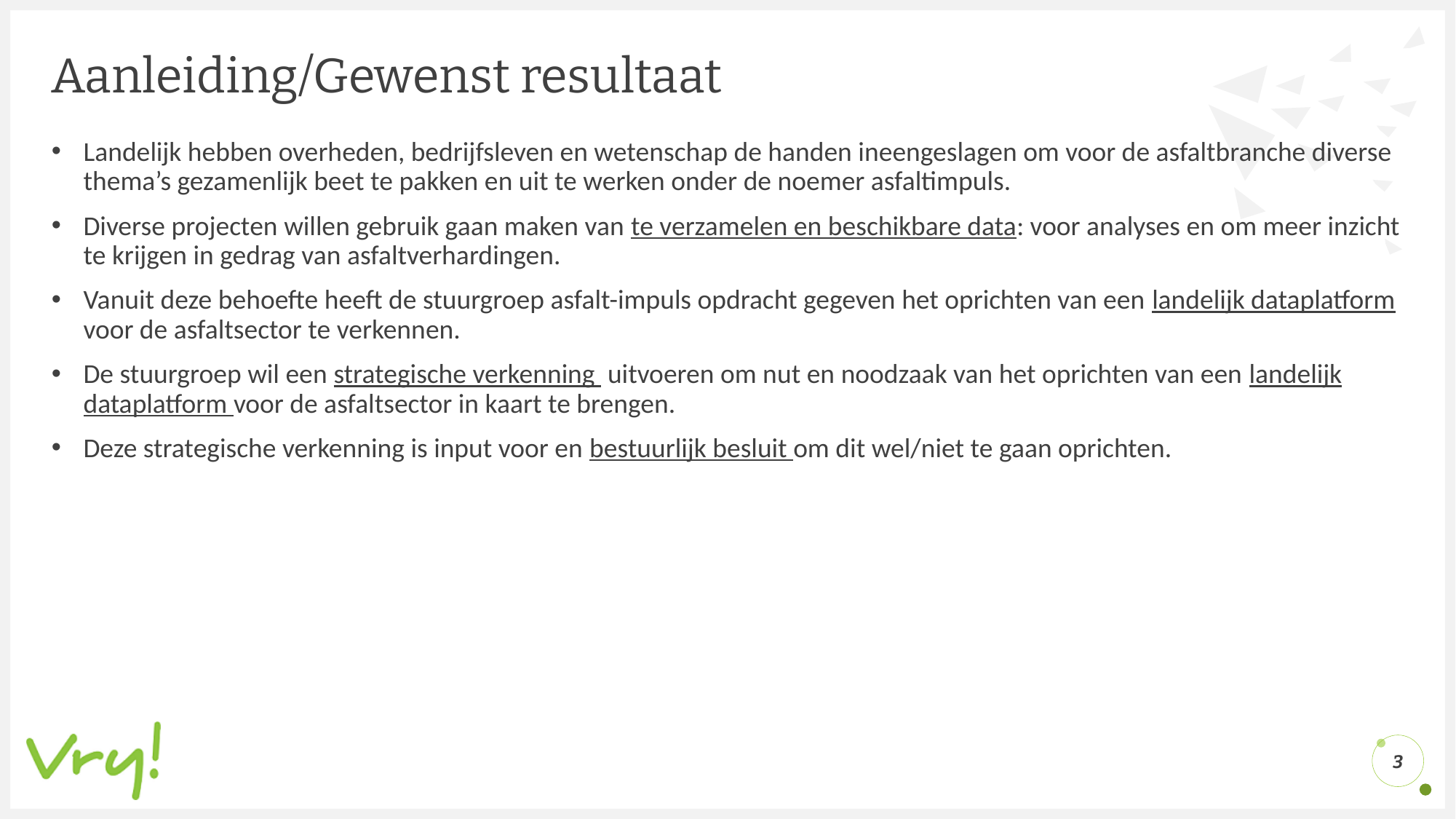

# Aanleiding/Gewenst resultaat
Landelijk hebben overheden, bedrijfsleven en wetenschap de handen ineengeslagen om voor de asfaltbranche diverse thema’s gezamenlijk beet te pakken en uit te werken onder de noemer asfaltimpuls.
Diverse projecten willen gebruik gaan maken van te verzamelen en beschikbare data: voor analyses en om meer inzicht te krijgen in gedrag van asfaltverhardingen.
Vanuit deze behoefte heeft de stuurgroep asfalt-impuls opdracht gegeven het oprichten van een landelijk dataplatform voor de asfaltsector te verkennen.
De stuurgroep wil een strategische verkenning  uitvoeren om nut en noodzaak van het oprichten van een landelijk dataplatform voor de asfaltsector in kaart te brengen.
Deze strategische verkenning is input voor en bestuurlijk besluit om dit wel/niet te gaan oprichten.

3